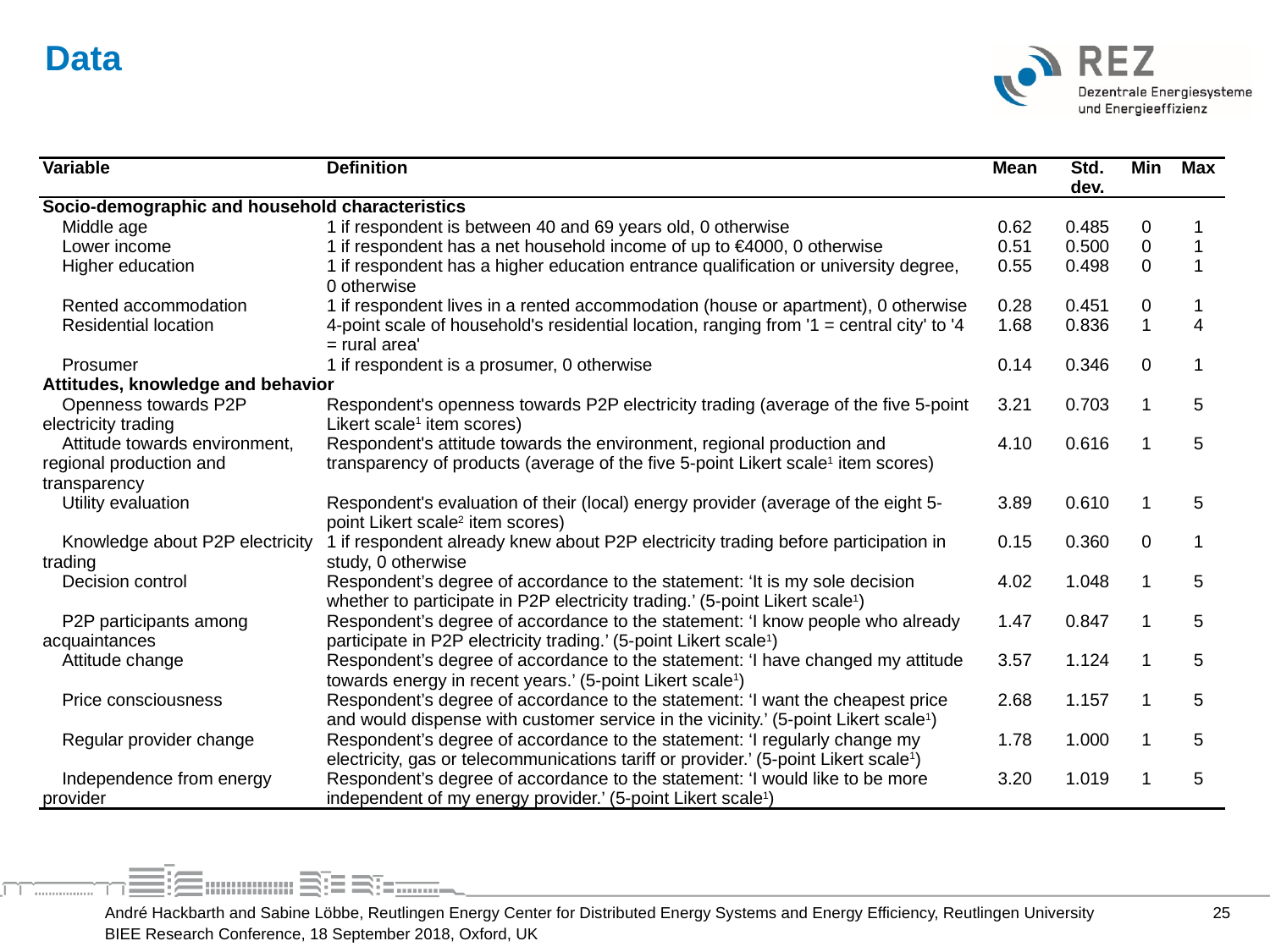

# Data
| Variable | Definition | Mean | Std. dev. | Min | Max |
| --- | --- | --- | --- | --- | --- |
| Socio-demographic and household characteristics |  |  |  |  |  |
| Middle age | 1 if respondent is between 40 and 69 years old, 0 otherwise | 0.62 | 0.485 | 0 | 1 |
| Lower income | 1 if respondent has a net household income of up to €4000, 0 otherwise | 0.51 | 0.500 | 0 | 1 |
| Higher education | 1 if respondent has a higher education entrance qualification or university degree, 0 otherwise | 0.55 | 0.498 | 0 | 1 |
| Rented accommodation | 1 if respondent lives in a rented accommodation (house or apartment), 0 otherwise | 0.28 | 0.451 | 0 | 1 |
| Residential location | 4-point scale of household's residential location, ranging from '1 = central city' to '4 = rural area' | 1.68 | 0.836 | 1 | 4 |
| Prosumer | 1 if respondent is a prosumer, 0 otherwise | 0.14 | 0.346 | 0 | 1 |
| Attitudes, knowledge and behavior |  |  |  |  |  |
| Openness towards P2P electricity trading | Respondent's openness towards P2P electricity trading (average of the five 5-point Likert scale1 item scores) | 3.21 | 0.703 | 1 | 5 |
| Attitude towards environment, regional production and transparency | Respondent's attitude towards the environment, regional production and transparency of products (average of the five 5-point Likert scale1 item scores) | 4.10 | 0.616 | 1 | 5 |
| Utility evaluation | Respondent's evaluation of their (local) energy provider (average of the eight 5-point Likert scale2 item scores) | 3.89 | 0.610 | 1 | 5 |
| Knowledge about P2P electricity trading | 1 if respondent already knew about P2P electricity trading before participation in study, 0 otherwise | 0.15 | 0.360 | 0 | 1 |
| Decision control | Respondent’s degree of accordance to the statement: ‘It is my sole decision whether to participate in P2P electricity trading.’ (5-point Likert scale1) | 4.02 | 1.048 | 1 | 5 |
| P2P participants among acquaintances | Respondent’s degree of accordance to the statement: ‘I know people who already participate in P2P electricity trading.’ (5-point Likert scale1) | 1.47 | 0.847 | 1 | 5 |
| Attitude change | Respondent’s degree of accordance to the statement: ‘I have changed my attitude towards energy in recent years.’ (5-point Likert scale1) | 3.57 | 1.124 | 1 | 5 |
| Price consciousness | Respondent’s degree of accordance to the statement: ‘I want the cheapest price and would dispense with customer service in the vicinity.’ (5-point Likert scale1) | 2.68 | 1.157 | 1 | 5 |
| Regular provider change | Respondent’s degree of accordance to the statement: ‘I regularly change my electricity, gas or telecommunications tariff or provider.’ (5-point Likert scale1) | 1.78 | 1.000 | 1 | 5 |
| Independence from energy provider | Respondent’s degree of accordance to the statement: ‘I would like to be more independent of my energy provider.’ (5-point Likert scale1) | 3.20 | 1.019 | 1 | 5 |